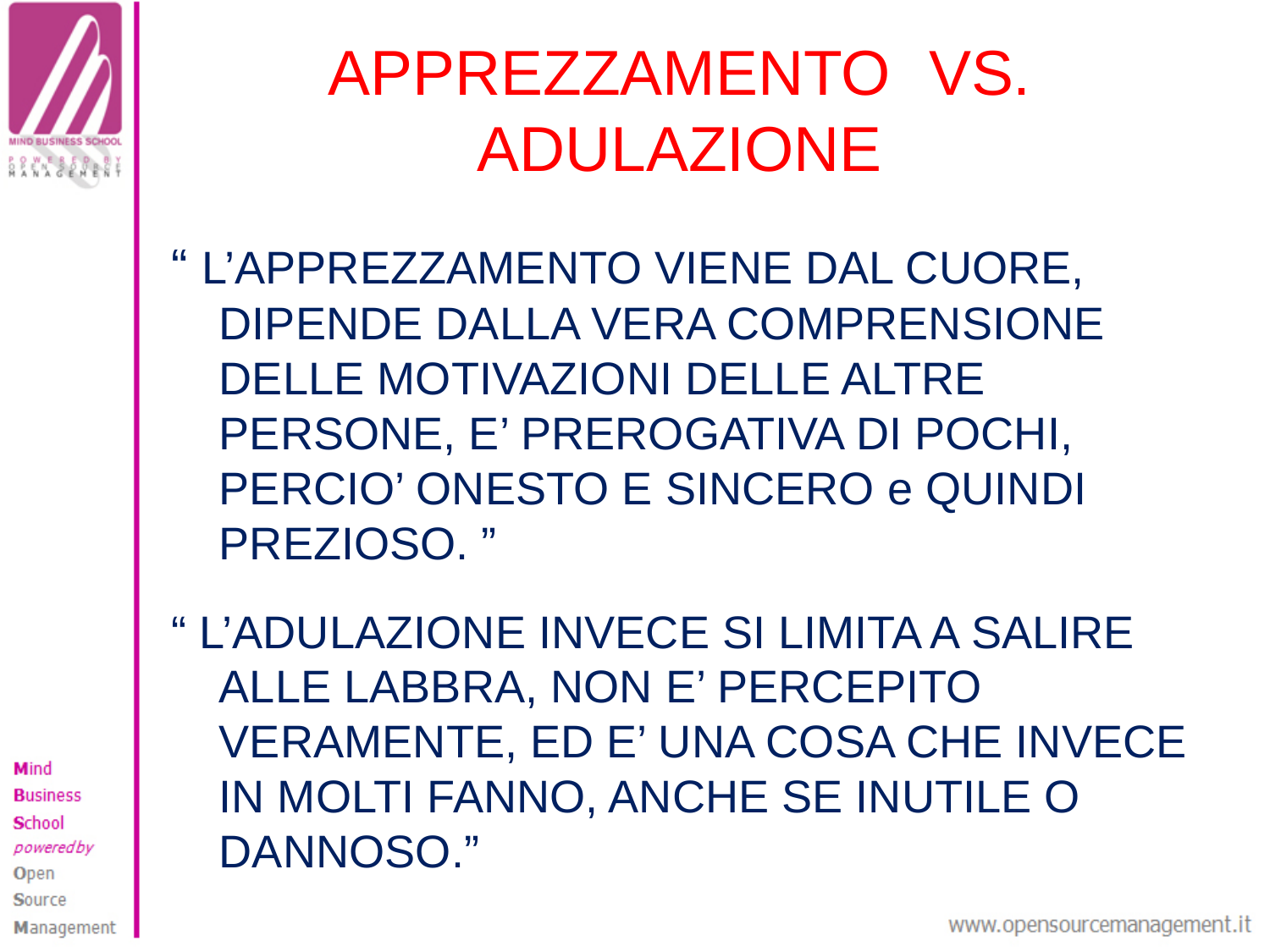

# APPREZZAMENTO  VS. ADULAZIONE
“ L’APPREZZAMENTO VIENE DAL CUORE, DIPENDE DALLA VERA COMPRENSIONE DELLE MOTIVAZIONI DELLE ALTRE PERSONE, E’ PREROGATIVA DI POCHI, PERCIO’ ONESTO E SINCERO e QUINDI PREZIOSO. ”

“ L’ADULAZIONE INVECE SI LIMITA A SALIRE ALLE LABBRA, NON E’ PERCEPITO VERAMENTE, ED E’ UNA COSA CHE INVECE IN MOLTI FANNO, ANCHE SE INUTILE O DANNOSO.”